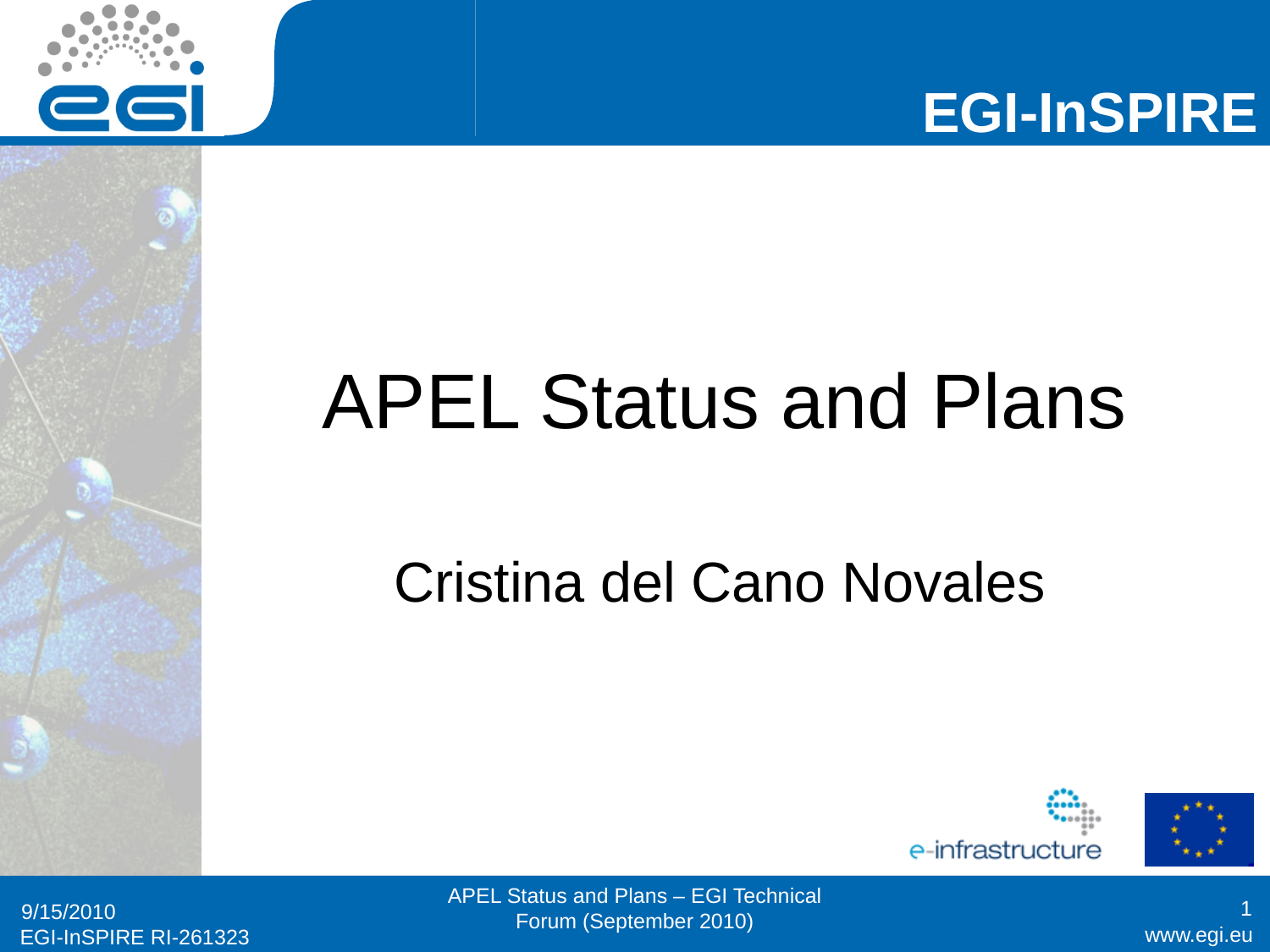

# APEL Status and Plans
Cristina del Cano Novales
APEL Status and Plans – EGI Technical Forum (September 2010)
1
9/15/2010